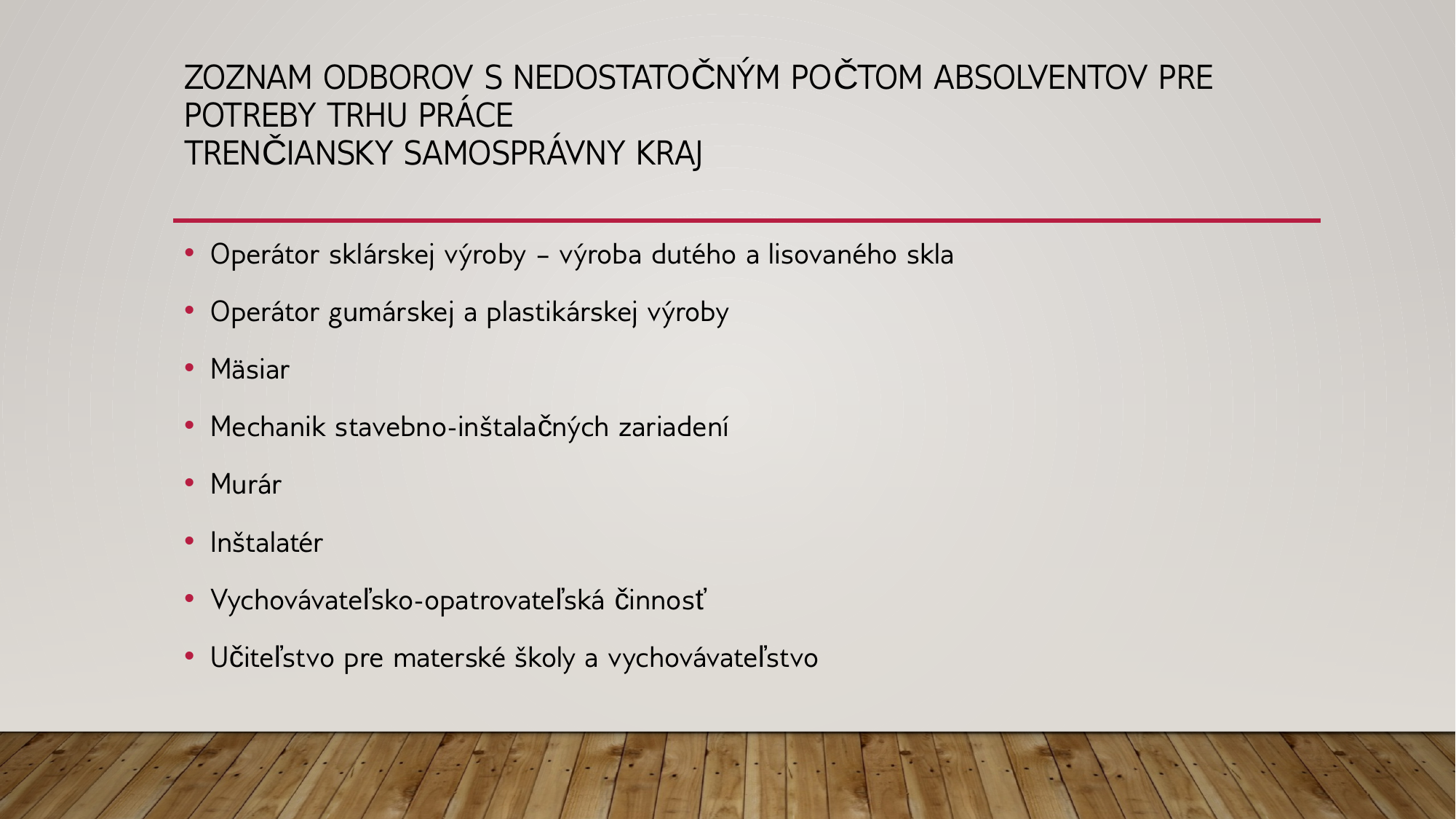

# Zoznam odborov s nedostatočným počtom absolventov pre potreby trhu práce Trenčiansky samosprávny kraj
Operátor sklárskej výroby – výroba dutého a lisovaného skla
Operátor gumárskej a plastikárskej výroby
Mäsiar
Mechanik stavebno-inštalačných zariadení
Murár
Inštalatér
Vychovávateľsko-opatrovateľská činnosť
Učiteľstvo pre materské školy a vychovávateľstvo